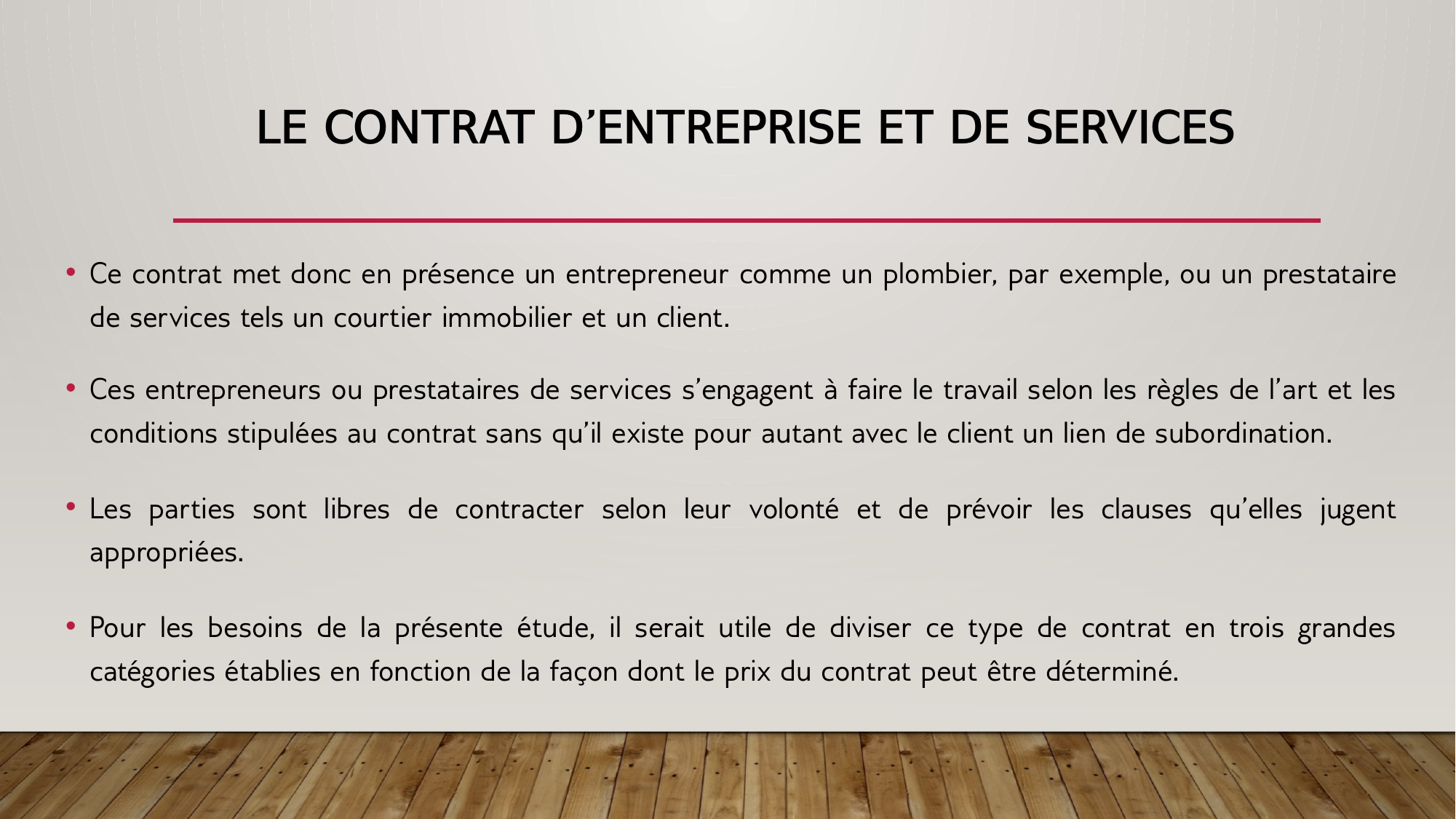

# LE CONTRAT D’ENTREPRISE ET DE SERVICES
Ce contrat met donc en présence un entrepreneur comme un plombier, par exemple, ou un prestataire de services tels un courtier immobilier et un client.

Ces entrepreneurs ou prestataires de services s’engagent à faire le travail selon les règles de l’art et les conditions stipulées au contrat sans qu’il existe pour autant avec le client un lien de subordination.

Les parties sont libres de contracter selon leur volonté et de prévoir les clauses qu’elles jugent appropriées.

Pour les besoins de la présente étude, il serait utile de diviser ce type de contrat en trois grandes catégories établies en fonction de la façon dont le prix du contrat peut être déterminé.